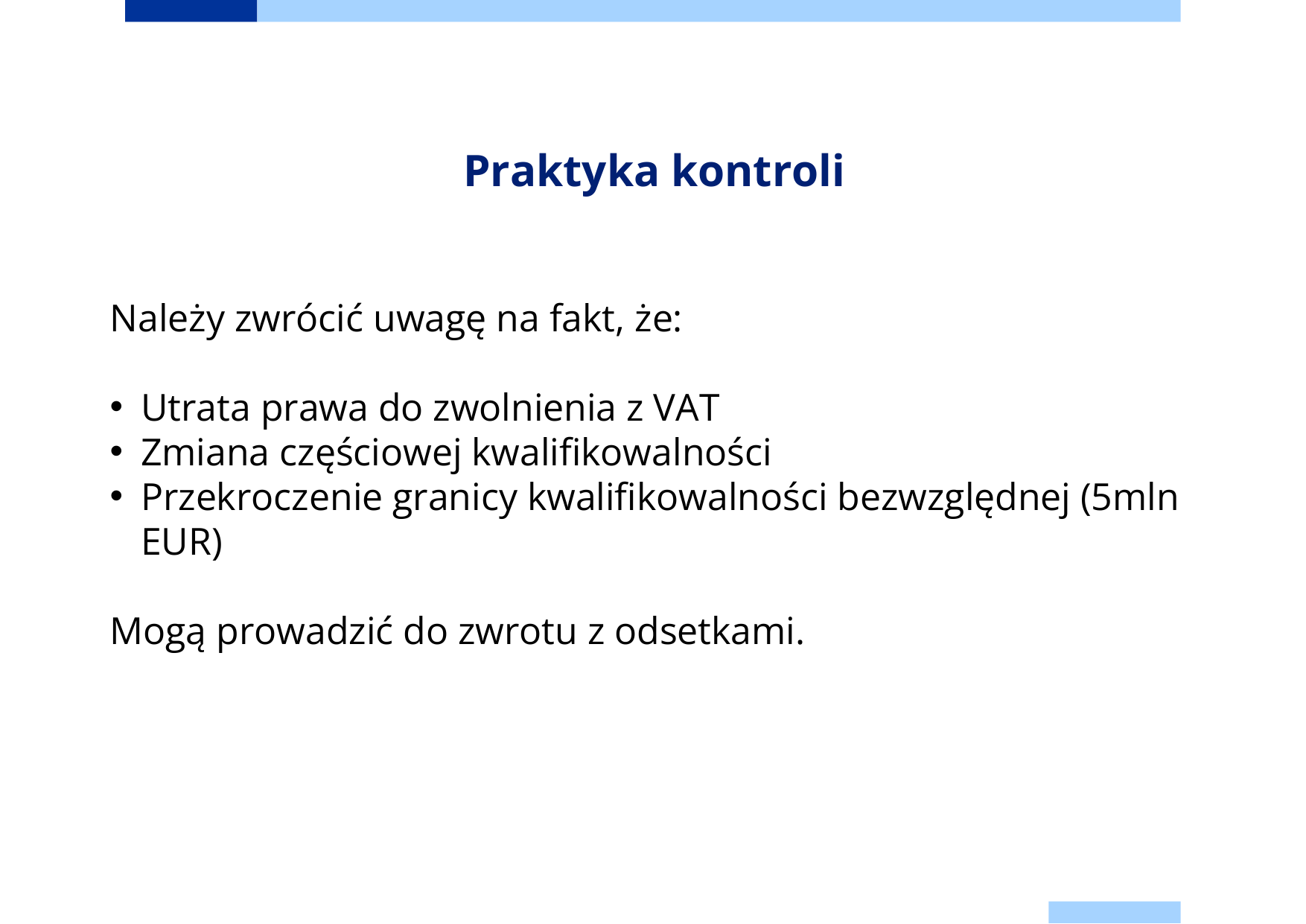

# Praktyka kontroli
Należy zwrócić uwagę na fakt, że:

Utrata prawa do zwolnienia z VAT
Zmiana częściowej kwalifikowalności
Przekroczenie granicy kwalifikowalności bezwzględnej (5mln EUR)

Mogą prowadzić do zwrotu z odsetkami.